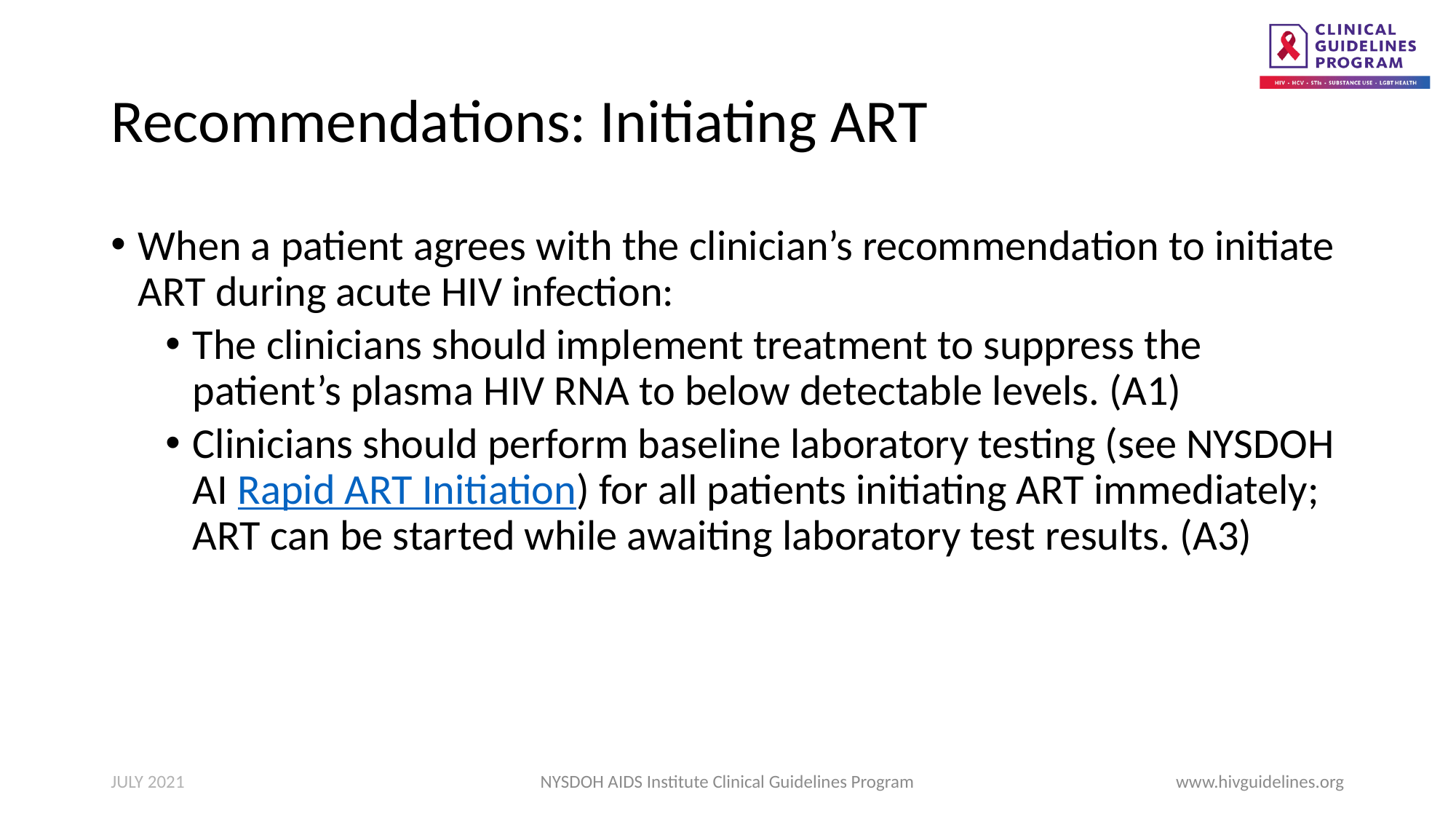

# Recommendations: Initiating ART
When a patient agrees with the clinician’s recommendation to initiate ART during acute HIV infection:
The clinicians should implement treatment to suppress the patient’s plasma HIV RNA to below detectable levels. (A1)
Clinicians should perform baseline laboratory testing (see NYSDOH AI Rapid ART Initiation) for all patients initiating ART immediately; ART can be started while awaiting laboratory test results. (A3)
JULY 2021
NYSDOH AIDS Institute Clinical Guidelines Program
www.hivguidelines.org